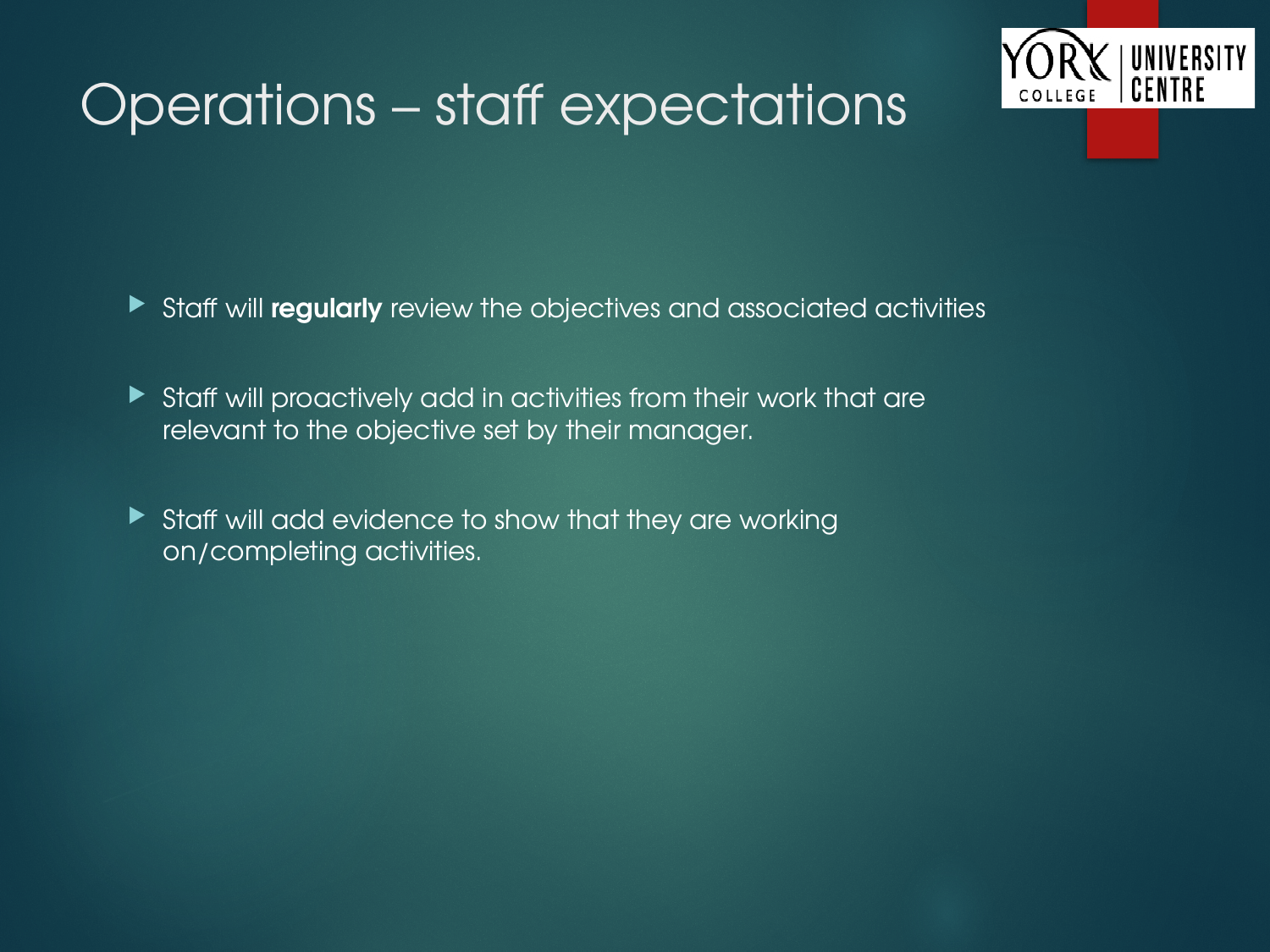

# Operations – staff expectations
Staff will regularly review the objectives and associated activities

Staff will proactively add in activities from their work that are relevant to the objective set by their manager.

Staff will add evidence to show that they are working on/completing activities.